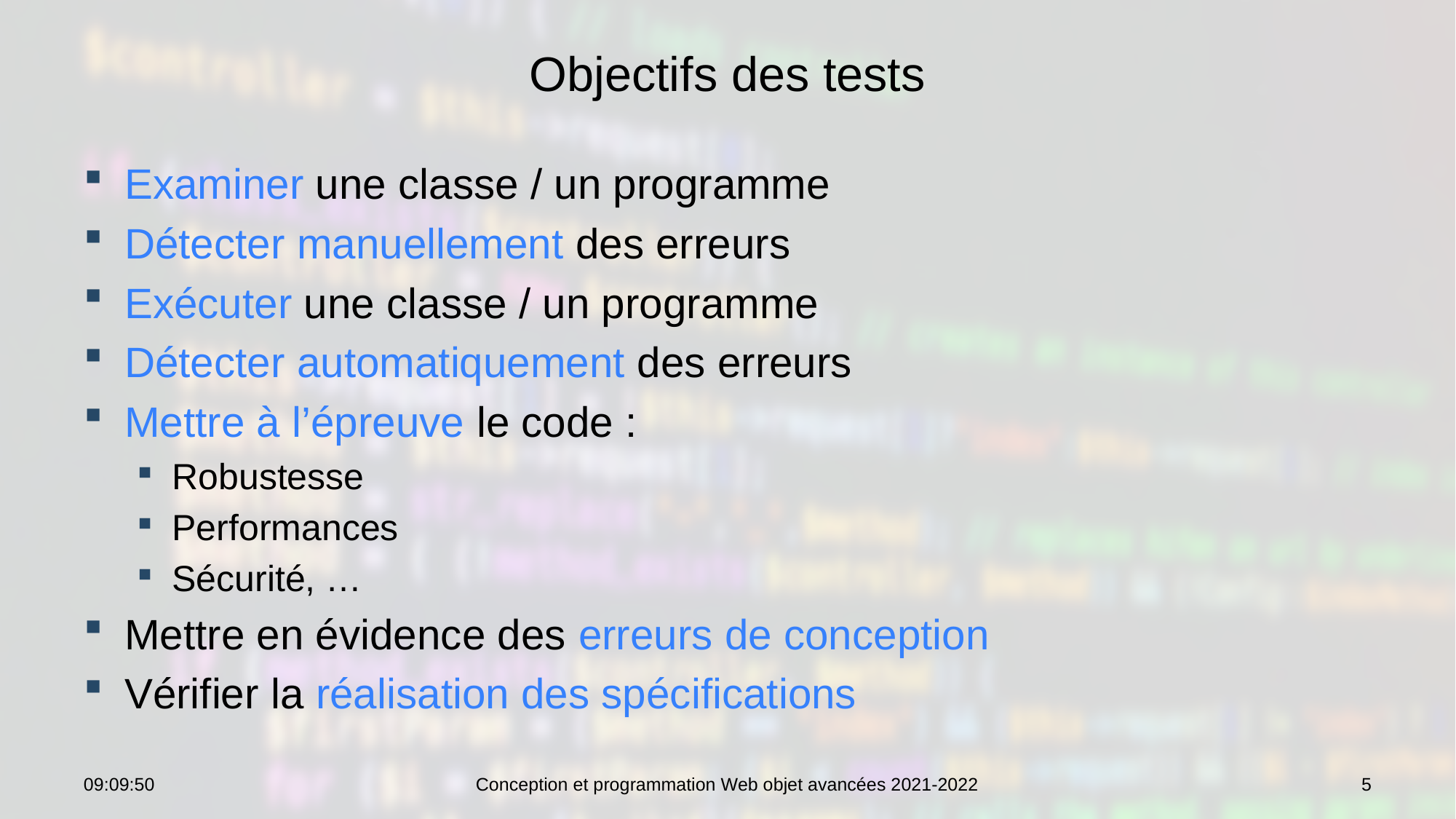

# Objectifs des tests
Examiner une classe / un programme
Détecter manuellement des erreurs
Exécuter une classe / un programme
Détecter automatiquement des erreurs
Mettre à l’épreuve le code :
Robustesse
Performances
Sécurité, …
Mettre en évidence des erreurs de conception
Vérifier la réalisation des spécifications

09:09:50
Conception et programmation Web objet avancées 2021-2022
5